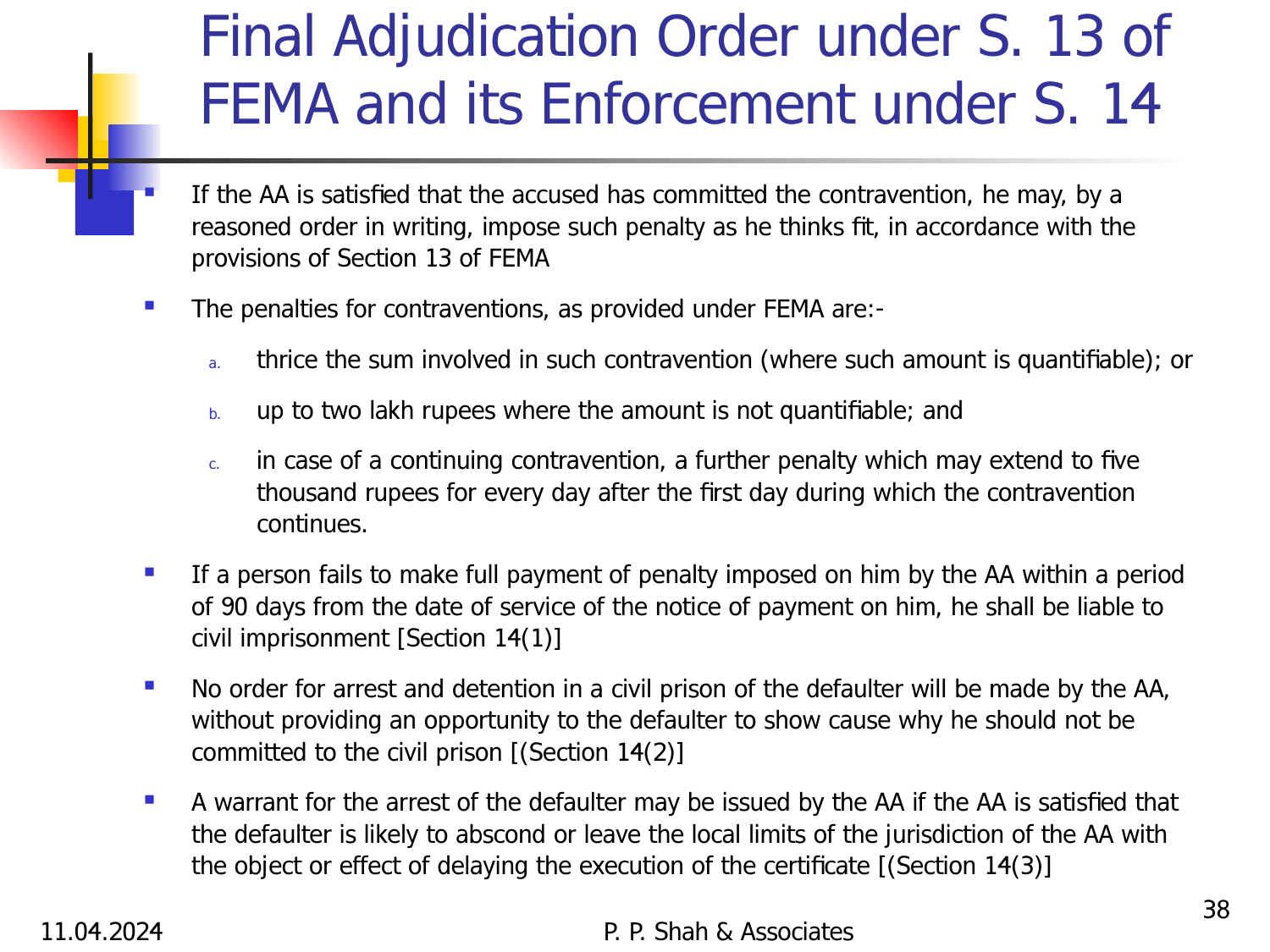

Final Adjudication Order under S. 13 of FEMA and its Enforcement under S. 14
If the AA is satisfied that the accused has committed the contravention, he may, by a reasoned order in writing, impose such penalty as he thinks fit, in accordance with the provisions of Section 13 of FEMA
The penalties for contraventions, as provided under FEMA are:-
thrice the sum involved in such contravention (where such amount is quantifiable); or
up to two lakh rupees where the amount is not quantifiable; and
in case of a continuing contravention, a further penalty which may extend to five thousand rupees for every day after the first day during which the contravention continues.
If a person fails to make full payment of penalty imposed on him by the AA within a period of 90 days from the date of service of the notice of payment on him, he shall be liable to civil imprisonment [Section 14(1)]
No order for arrest and detention in a civil prison of the defaulter will be made by the AA, without providing an opportunity to the defaulter to show cause why he should not be committed to the civil prison [(Section 14(2)]
A warrant for the arrest of the defaulter may be issued by the AA if the AA is satisfied that the defaulter is likely to abscond or leave the local limits of the jurisdiction of the AA with the object or effect of delaying the execution of the certificate [(Section 14(3)]
38
11.04.2024
P. P. Shah & Associates